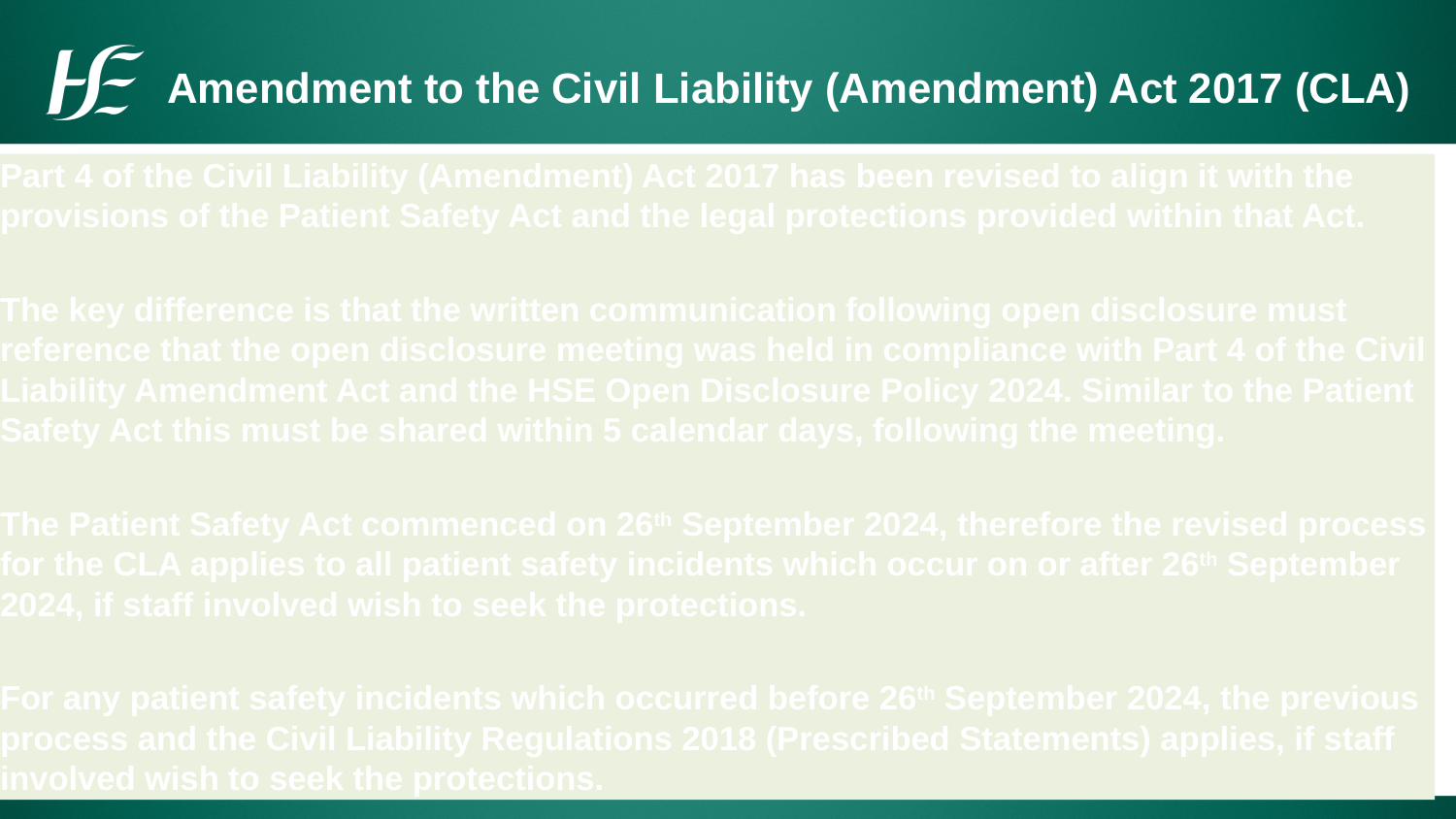

Amendment to the Civil Liability (Amendment) Act 2017 (CLA)
Part 4 of the Civil Liability (Amendment) Act 2017 has been revised to align it with the provisions of the Patient Safety Act and the legal protections provided within that Act.

The key difference is that the written communication following open disclosure must reference that the open disclosure meeting was held in compliance with Part 4 of the Civil Liability Amendment Act and the HSE Open Disclosure Policy 2024. Similar to the Patient Safety Act this must be shared within 5 calendar days, following the meeting.

The Patient Safety Act commenced on 26th September 2024, therefore the revised process for the CLA applies to all patient safety incidents which occur on or after 26th September 2024, if staff involved wish to seek the protections.

For any patient safety incidents which occurred before 26th September 2024, the previous process and the Civil Liability Regulations 2018 (Prescribed Statements) applies, if staff involved wish to seek the protections.